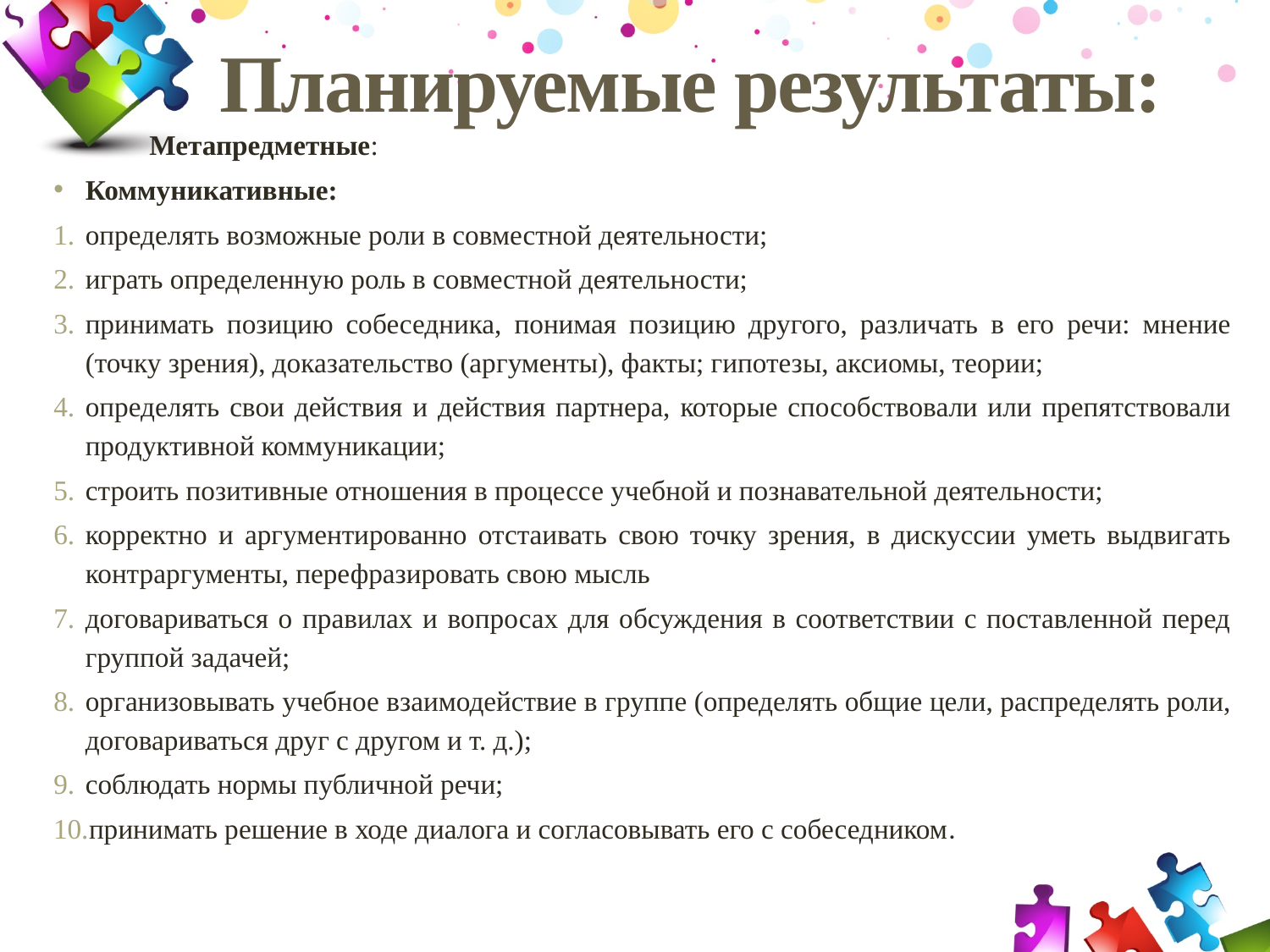

# Планируемые результаты:
                Метапредметные:
Коммуникативные:
определять возможные роли в совместной деятельности;
играть определенную роль в совместной деятельности;
принимать позицию собеседника, понимая позицию другого, различать в его речи: мнение (точку зрения), доказательство (аргументы), факты; гипотезы, аксиомы, теории;
определять свои действия и действия партнера, которые способствовали или препятствовали продуктивной коммуникации;
строить позитивные отношения в процессе учебной и познавательной деятельности;
корректно и аргументированно отстаивать свою точку зрения, в дискуссии уметь выдвигать контраргументы, перефразировать свою мысль
договариваться о правилах и вопросах для обсуждения в соответствии с поставленной перед группой задачей;
организовывать учебное взаимодействие в группе (определять общие цели, распределять роли, договариваться друг с другом и т. д.);
соблюдать нормы публичной речи;
принимать решение в ходе диалога и согласовывать его с собеседником.